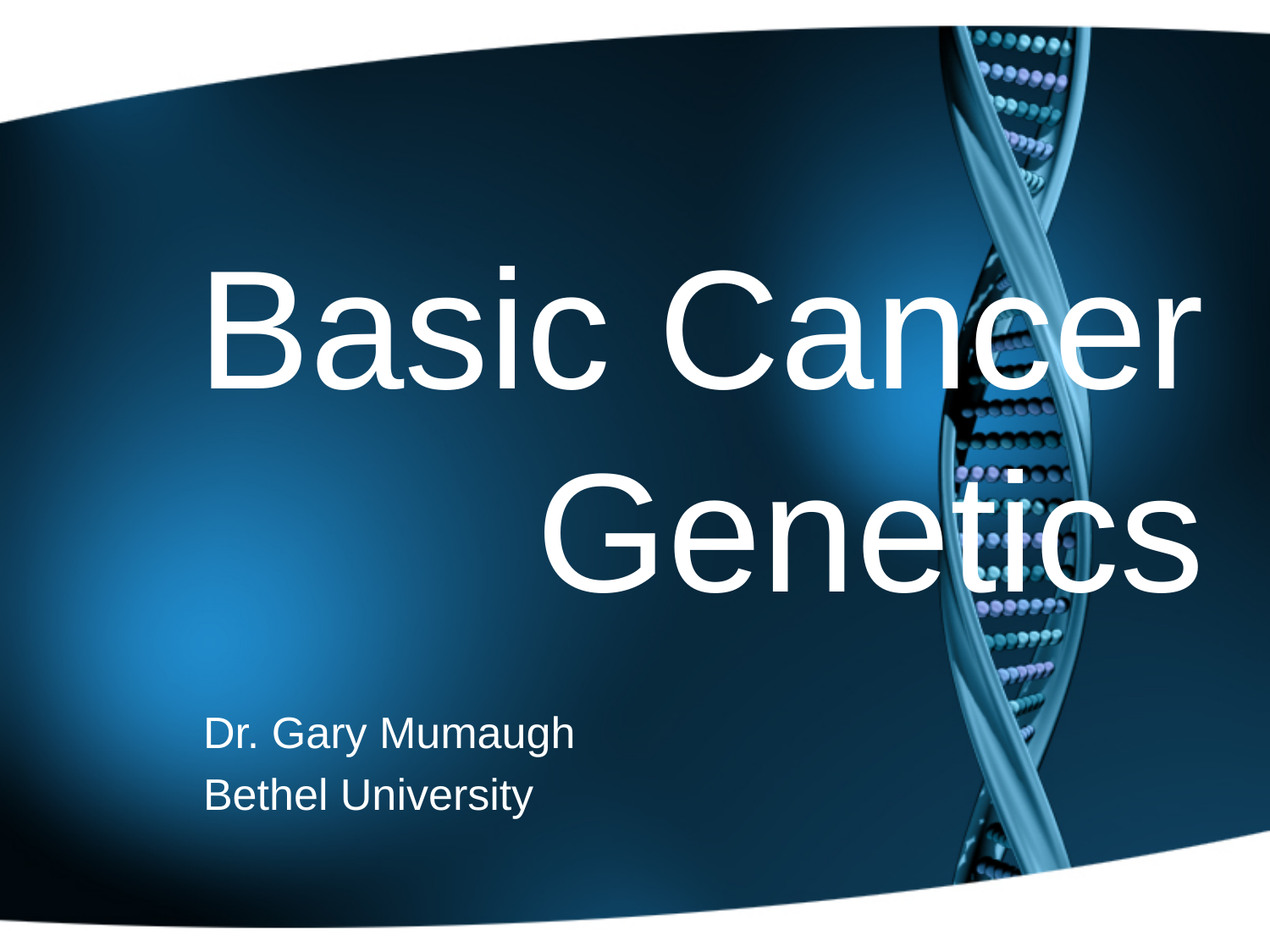

# Basic Cancer Genetics
Dr. Gary Mumaugh
Bethel University